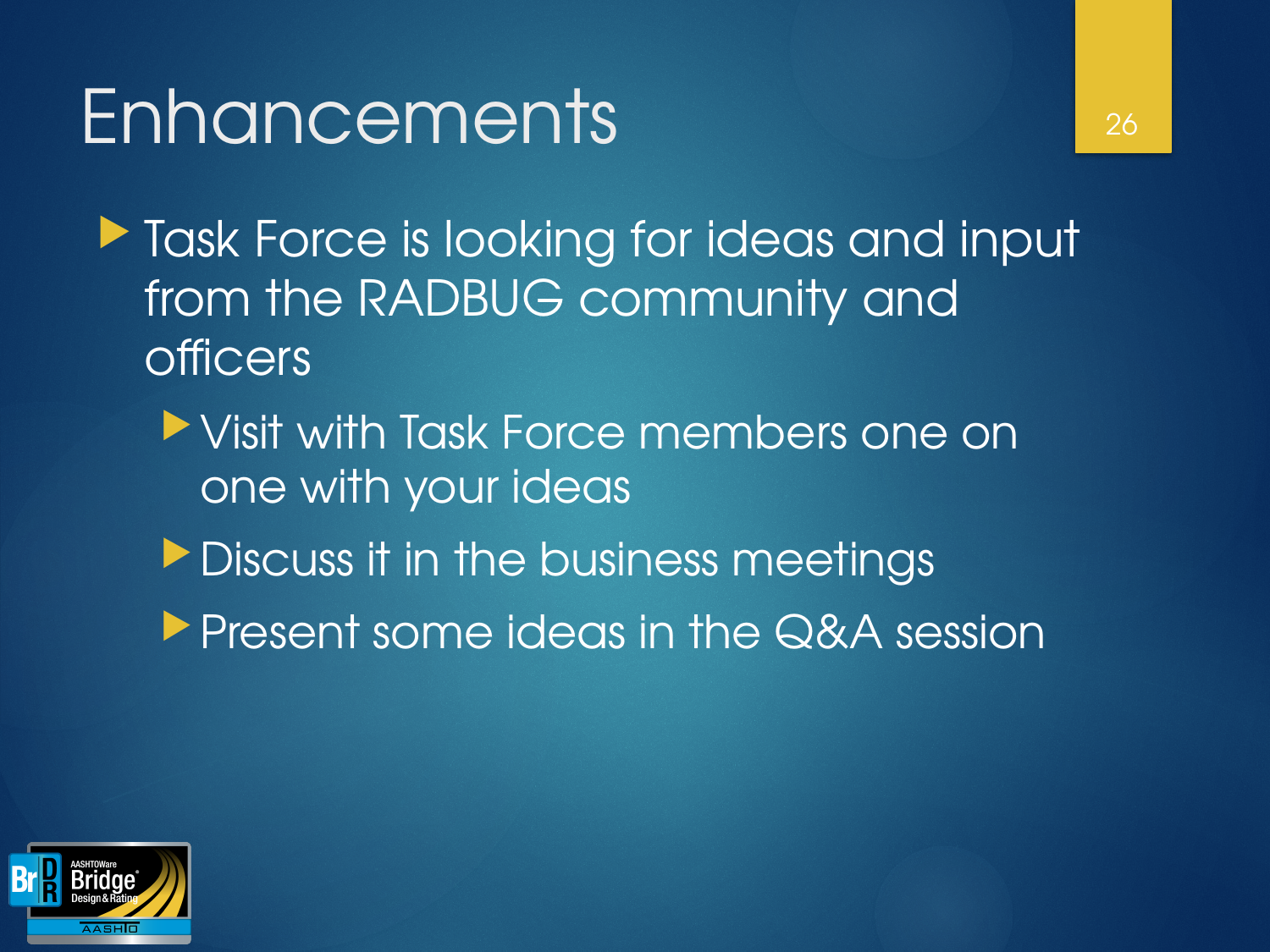

26
# Enhancements
Task Force is looking for ideas and input from the RADBUG community and officers
Visit with Task Force members one on one with your ideas
Discuss it in the business meetings
Present some ideas in the Q&A session